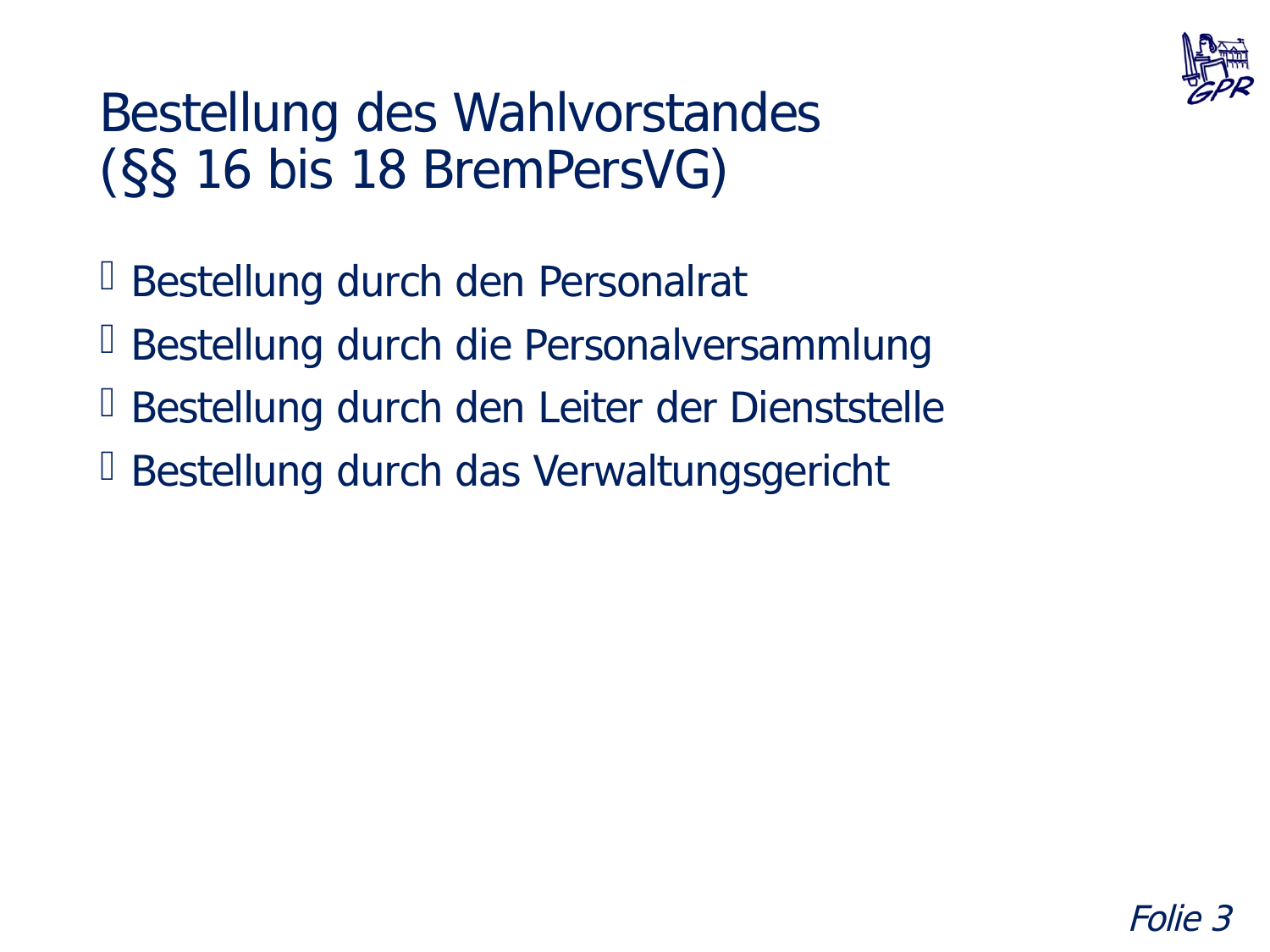

# Bestellung des Wahlvorstandes (§§ 16 bis 18 BremPersVG)
Bestellung durch den Personalrat
Bestellung durch die Personalversammlung
Bestellung durch den Leiter der Dienststelle
Bestellung durch das Verwaltungsgericht
Folie 3